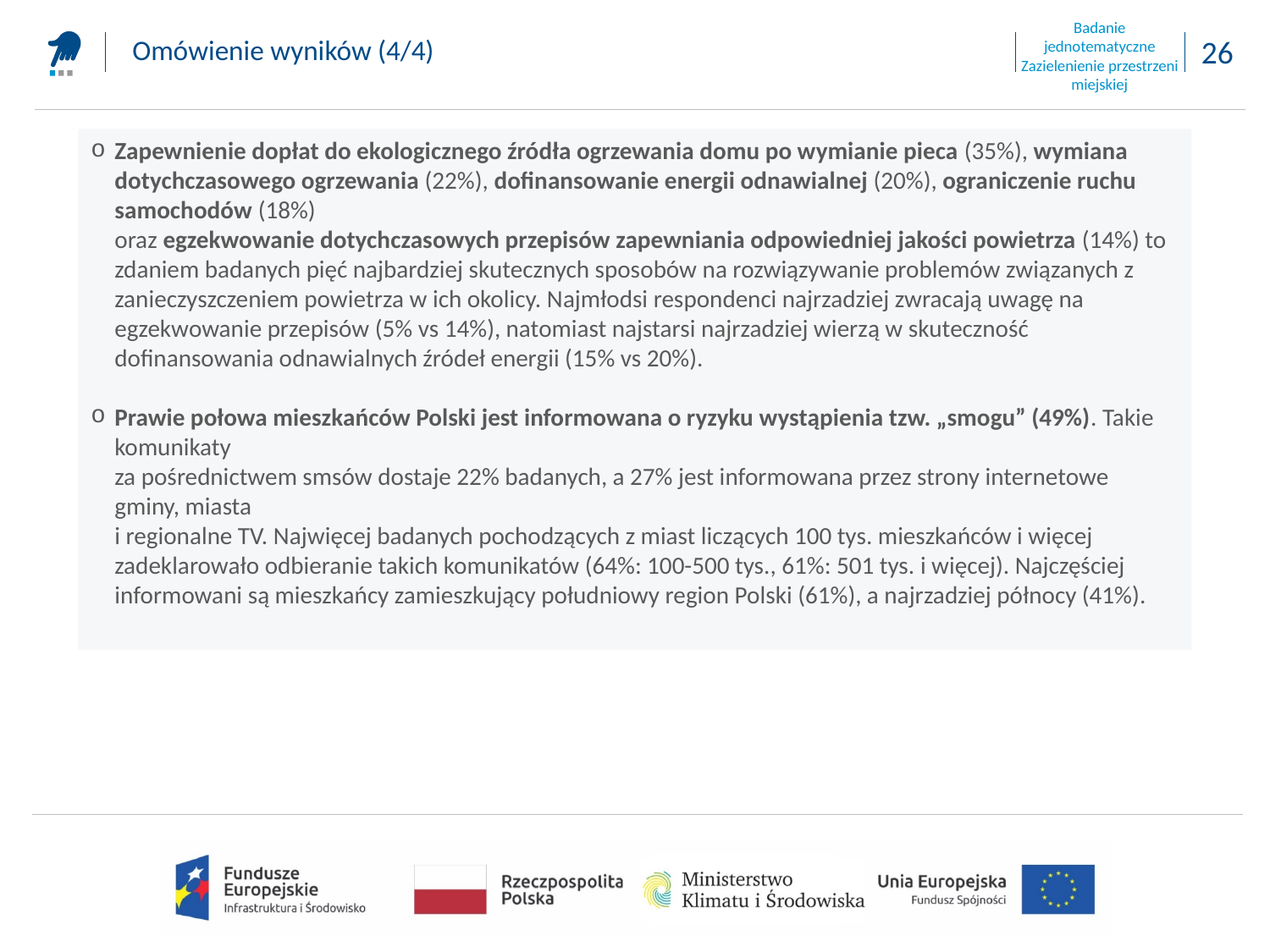

Badanie jednotematyczne
Zazielenienie przestrzeni miejskiej
Omówienie wyników (4/4)

Zapewnienie dopłat do ekologicznego źródła ogrzewania domu po wymianie pieca (35%), wymiana dotychczasowego ogrzewania (22%), dofinansowanie energii odnawialnej (20%), ograniczenie ruchu samochodów (18%)
oraz egzekwowanie dotychczasowych przepisów zapewniania odpowiedniej jakości powietrza (14%) to zdaniem badanych pięć najbardziej skutecznych sposobów na rozwiązywanie problemów związanych z zanieczyszczeniem powietrza w ich okolicy. Najmłodsi respondenci najrzadziej zwracają uwagę na egzekwowanie przepisów (5% vs 14%), natomiast najstarsi najrzadziej wierzą w skuteczność dofinansowania odnawialnych źródeł energii (15% vs 20%).

Prawie połowa mieszkańców Polski jest informowana o ryzyku wystąpienia tzw. „smogu” (49%). Takie komunikaty
za pośrednictwem smsów dostaje 22% badanych, a 27% jest informowana przez strony internetowe gminy, miasta
i regionalne TV. Najwięcej badanych pochodzących z miast liczących 100 tys. mieszkańców i więcej zadeklarowało odbieranie takich komunikatów (64%: 100-500 tys., 61%: 501 tys. i więcej). Najczęściej informowani są mieszkańcy zamieszkujący południowy region Polski (61%), a najrzadziej północy (41%).